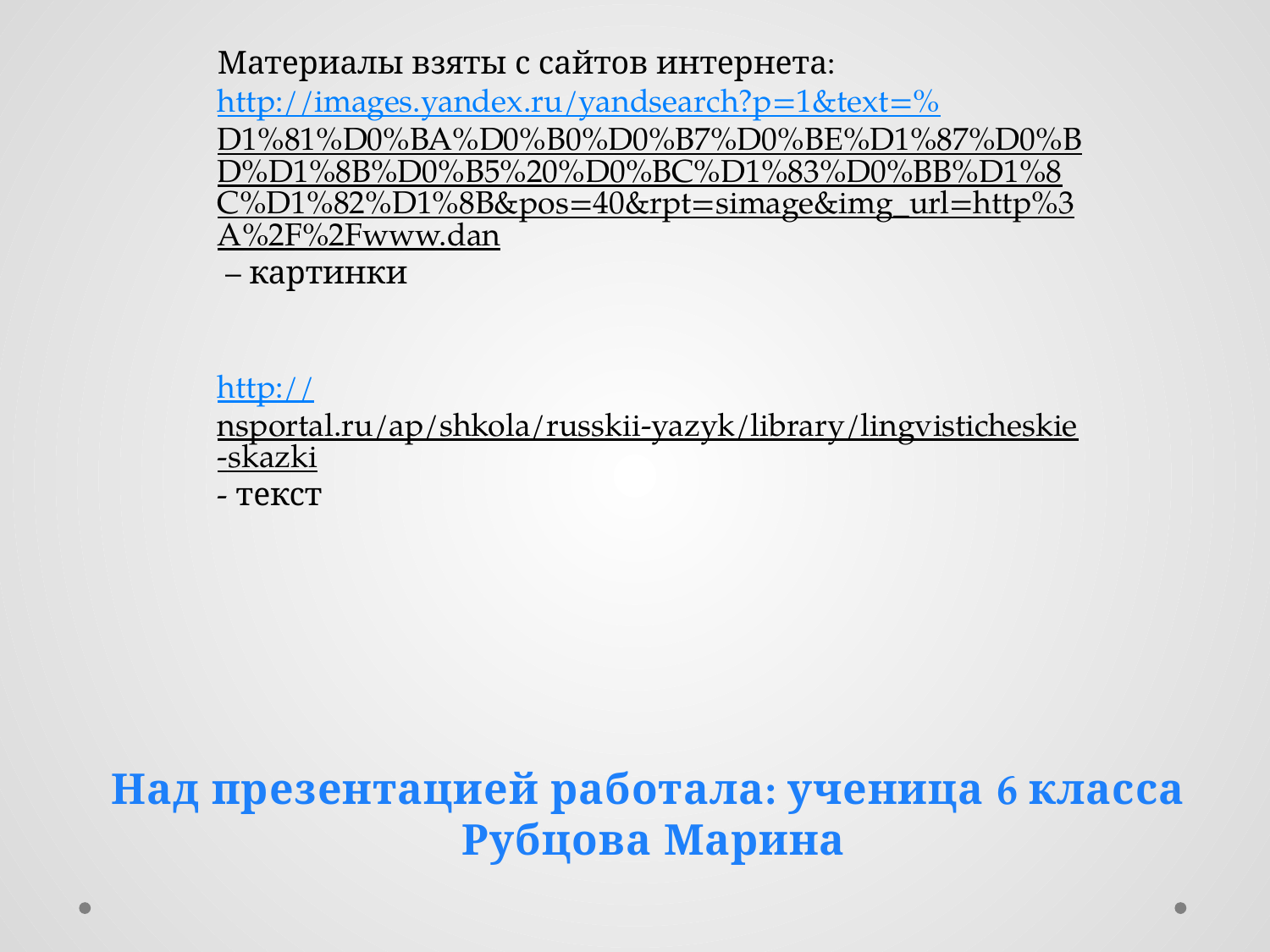

Материалы взяты с сайтов интернета:
http://images.yandex.ru/yandsearch?p=1&text=%D1%81%D0%BA%D0%B0%D0%B7%D0%BE%D1%87%D0%BD%D1%8B%D0%B5%20%D0%BC%D1%83%D0%BB%D1%8C%D1%82%D1%8B&pos=40&rpt=simage&img_url=http%3A%2F%2Fwww.dan – картинки

http://nsportal.ru/ap/shkola/russkii-yazyk/library/lingvisticheskie-skazki- текст

Над презентацией работала: ученица 6 класса
 Рубцова Марина